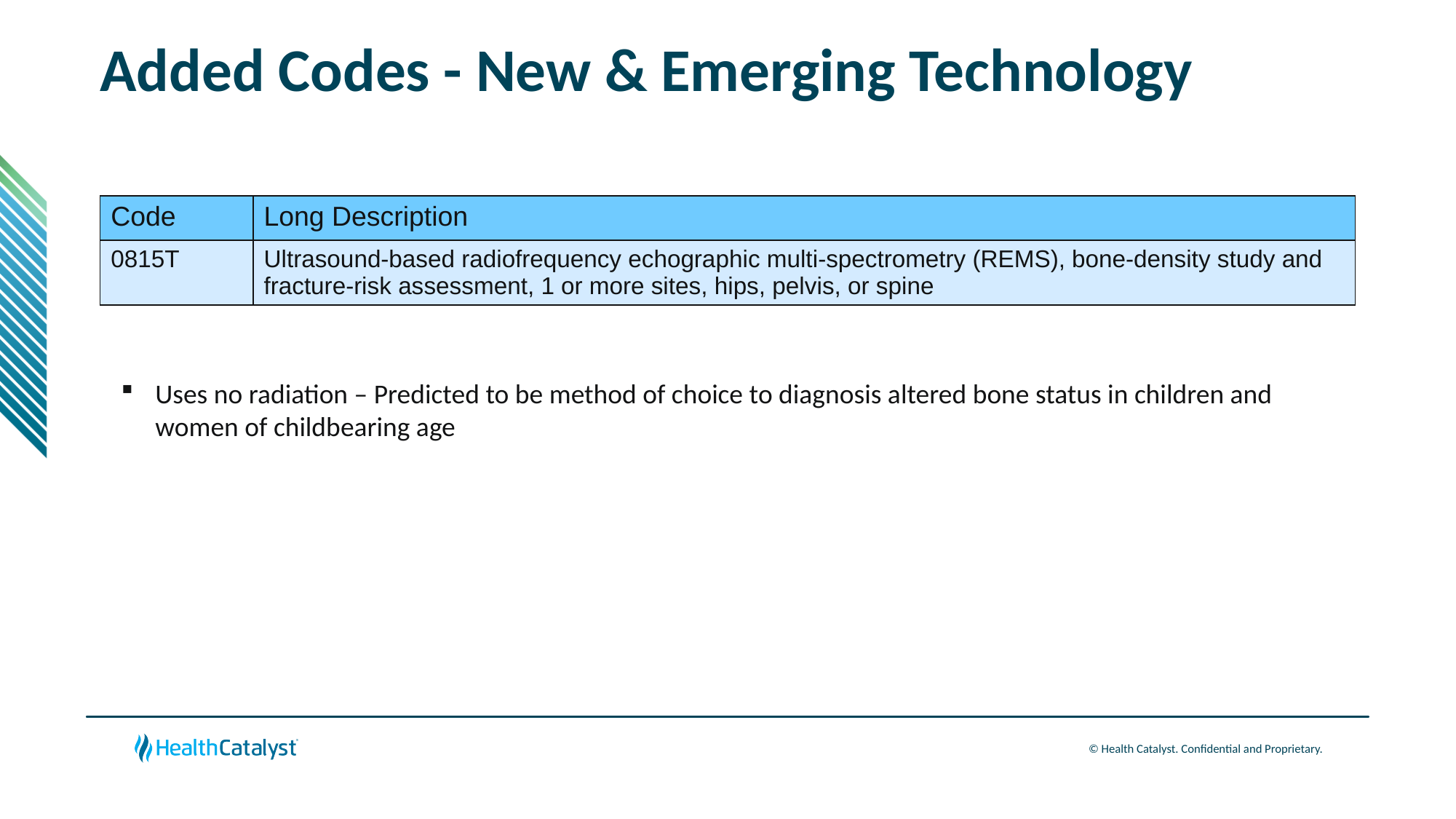

# Added Codes - New & Emerging Technology
| Code | Long Description |
| --- | --- |
| 0815T | Ultrasound-based radiofrequency echographic multi-spectrometry (REMS), bone-density study and fracture-risk assessment, 1 or more sites, hips, pelvis, or spine |
Uses no radiation – Predicted to be method of choice to diagnosis altered bone status in children and women of childbearing age